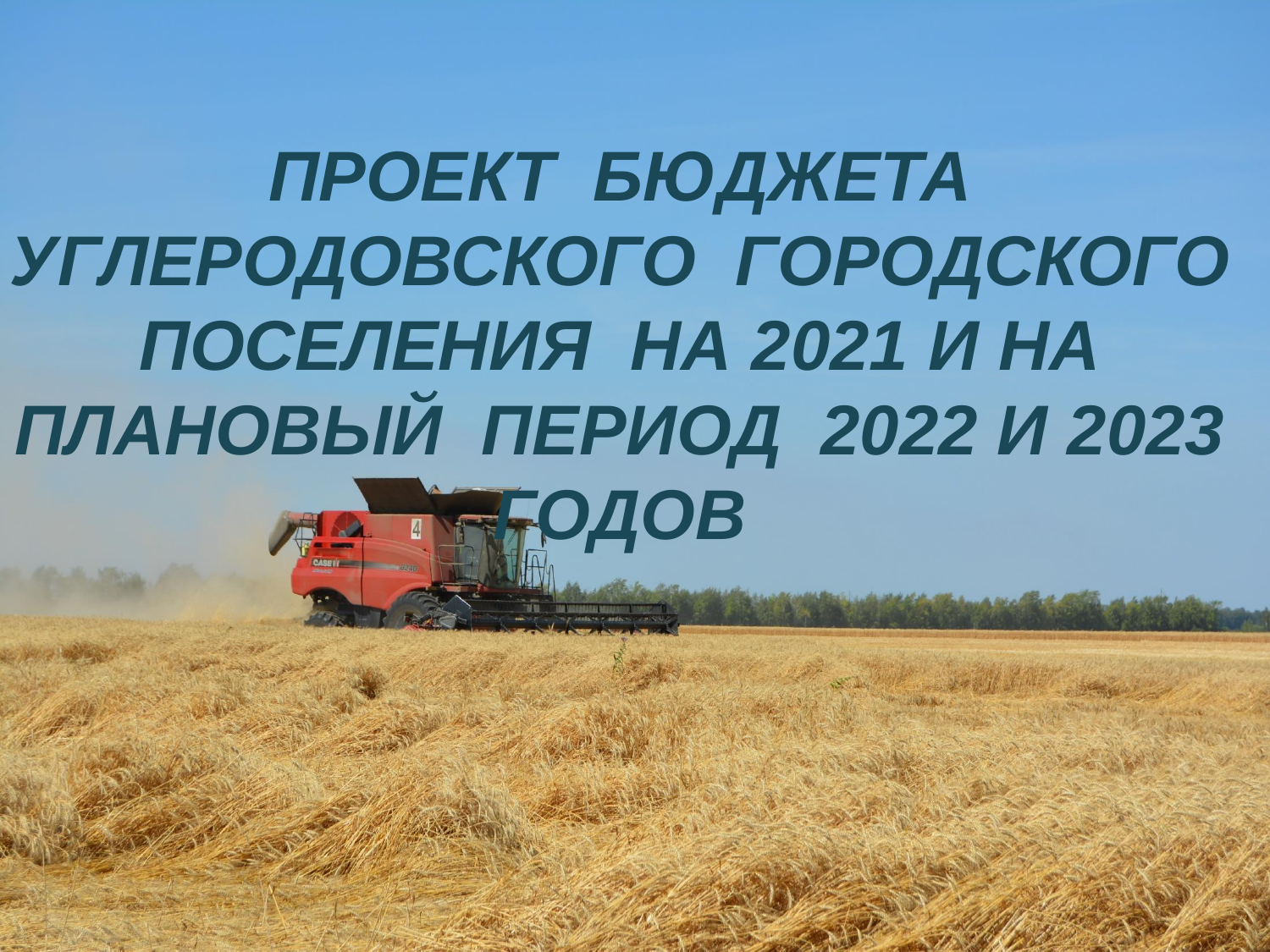

# ПРОЕКТ  БюджетА УГЛЕРОДОВСКОГО  ГОРОДСКОГО ПОСЕЛЕНИЯ  НА 2021 и на плановый  период  2022 и 2023 годов